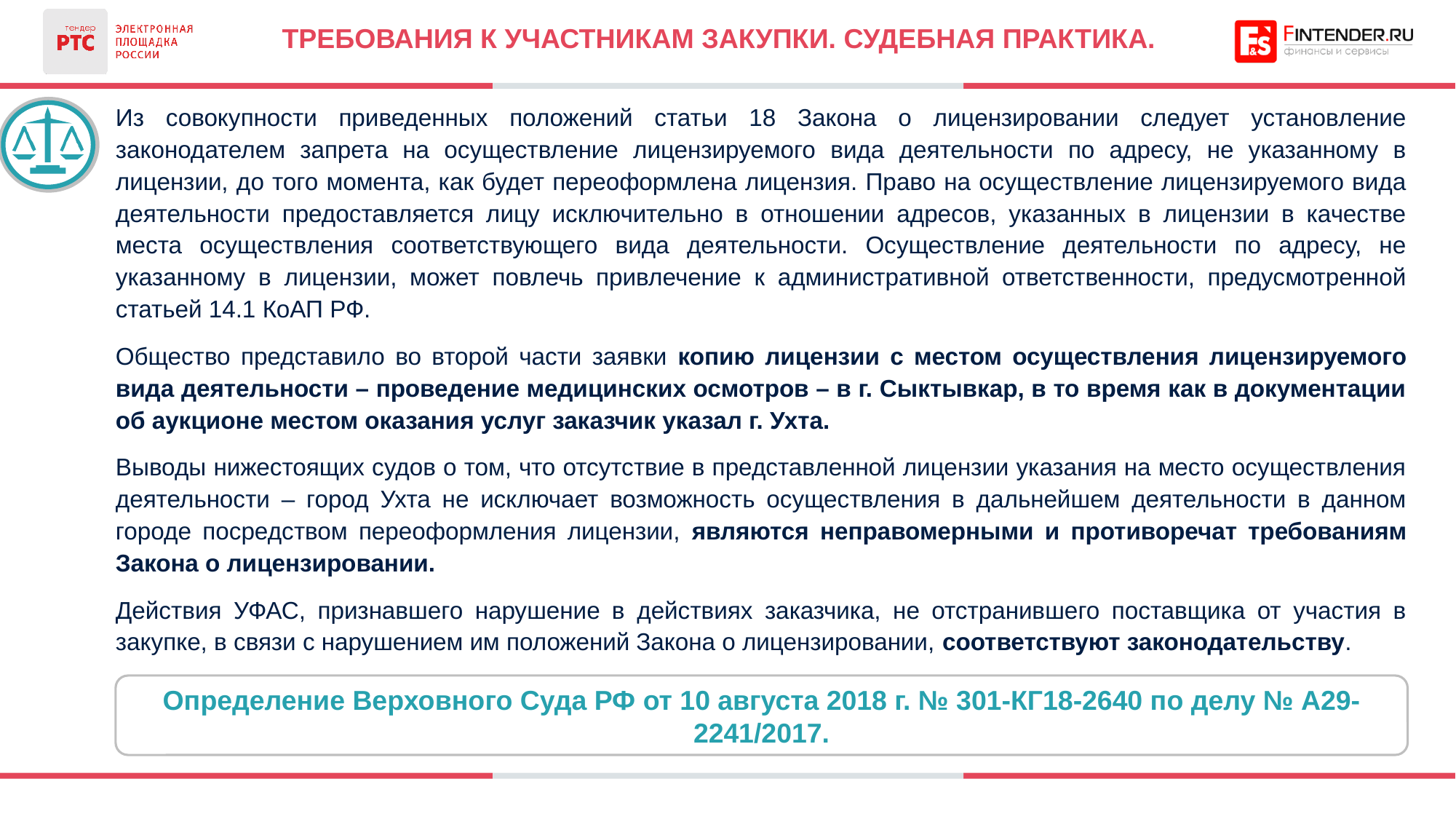

# ТРЕБОВАНИЯ К УЧАСТНИКАМ ЗАКУПКИ. СУДЕБНАЯ ПРАКТИКА.

Из совокупности приведенных положений статьи 18 Закона о лицензировании следует установление законодателем запрета на осуществление лицензируемого вида деятельности по адресу, не указанному в лицензии, до того момента, как будет переоформлена лицензия. Право на осуществление лицензируемого вида деятельности предоставляется лицу исключительно в отношении адресов, указанных в лицензии в качестве места осуществления соответствующего вида деятельности. Осуществление деятельности по адресу, не указанному в лицензии, может повлечь привлечение к административной ответственности, предусмотренной статьей 14.1 КоАП РФ.
Общество представило во второй части заявки копию лицензии с местом осуществления лицензируемого вида деятельности – проведение медицинских осмотров – в г. Сыктывкар, в то время как в документации об аукционе местом оказания услуг заказчик указал г. Ухта.
Выводы нижестоящих судов о том, что отсутствие в представленной лицензии указания на место осуществления деятельности – город Ухта не исключает возможность осуществления в дальнейшем деятельности в данном городе посредством переоформления лицензии, являются неправомерными и противоречат требованиям Закона о лицензировании.
Действия УФАС, признавшего нарушение в действиях заказчика, не отстранившего поставщика от участия в закупке, в связи с нарушением им положений Закона о лицензировании, соответствуют законодательству.

Определение Верховного Суда РФ от 10 августа 2018 г. № 301-КГ18-2640 по делу № А29-2241/2017.